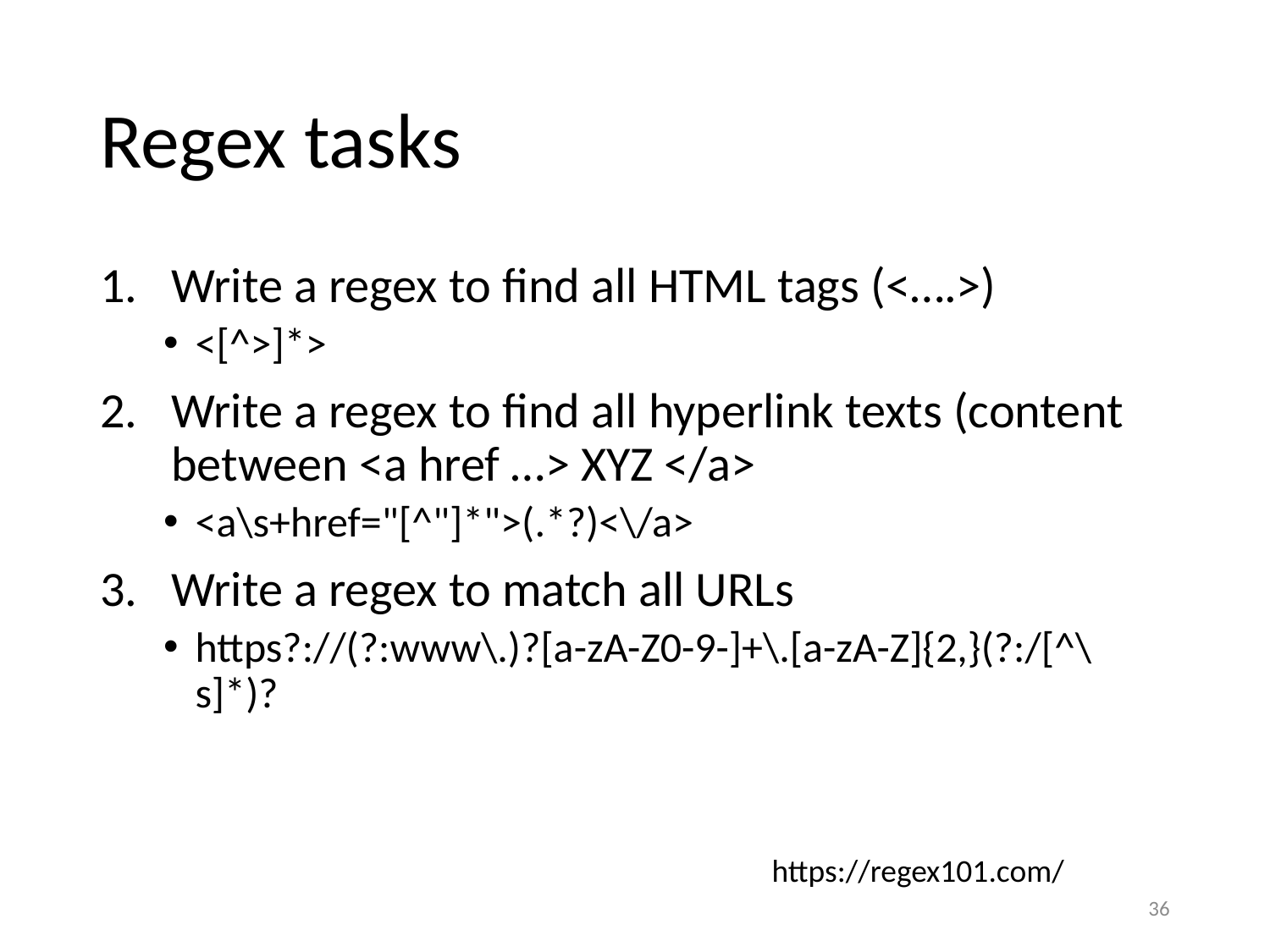

# Regex tasks
Write a regex to find all HTML tags (<….>)
<[^>]*>
Write a regex to find all hyperlink texts (content between <a href …> XYZ </a>
<a\s+href="[^"]*">(.*?)<\/a>
Write a regex to match all URLs
https?://(?:www\.)?[a-zA-Z0-9-]+\.[a-zA-Z]{2,}(?:/[^\s]*)?

https://regex101.com/
36